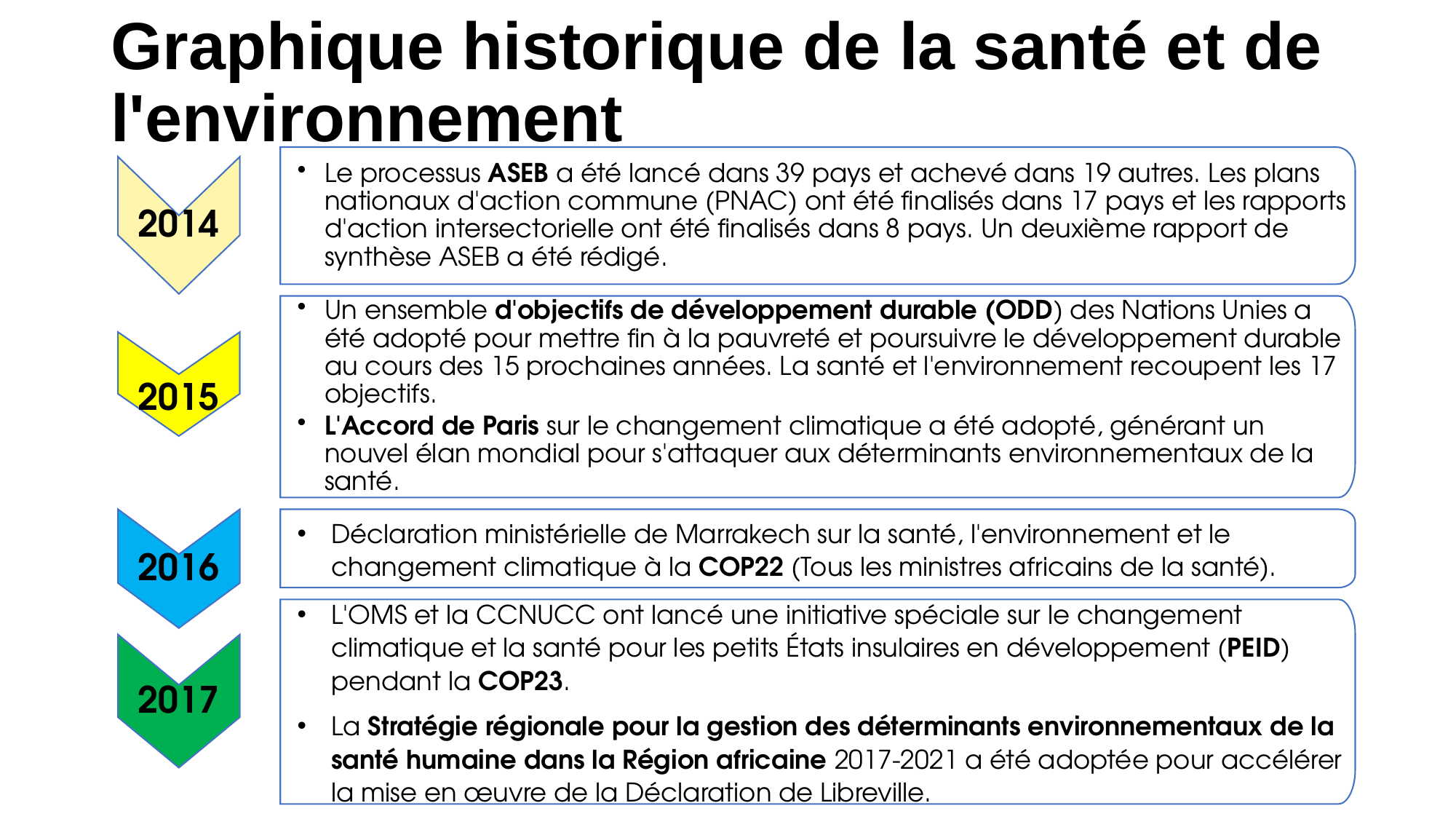

# Graphique historique de la santé et de l'environnement
Le processus ASEB a été lancé dans 39 pays et achevé dans 19 autres. Les plans nationaux d'action commune (PNAC) ont été finalisés dans 17 pays et les rapports d'action intersectorielle ont été finalisés dans 8 pays. Un deuxième rapport de synthèse ASEB a été rédigé.
2014
Un ensemble d'objectifs de développement durable (ODD) des Nations Unies a été adopté pour mettre fin à la pauvreté et poursuivre le développement durable au cours des 15 prochaines années. La santé et l'environnement recoupent les 17 objectifs.
L'Accord de Paris sur le changement climatique a été adopté, générant un nouvel élan mondial pour s'attaquer aux déterminants environnementaux de la santé.

2015
2016
Déclaration ministérielle de Marrakech sur la santé, l'environnement et le changement climatique à la COP22 (Tous les ministres africains de la santé).
L'OMS et la CCNUCC ont lancé une initiative spéciale sur le changement climatique et la santé pour les petits États insulaires en développement (PEID) pendant la COP23.
La Stratégie régionale pour la gestion des déterminants environnementaux de la santé humaine dans la Région africaine 2017-2021 a été adoptée pour accélérer la mise en œuvre de la Déclaration de Libreville.
2017